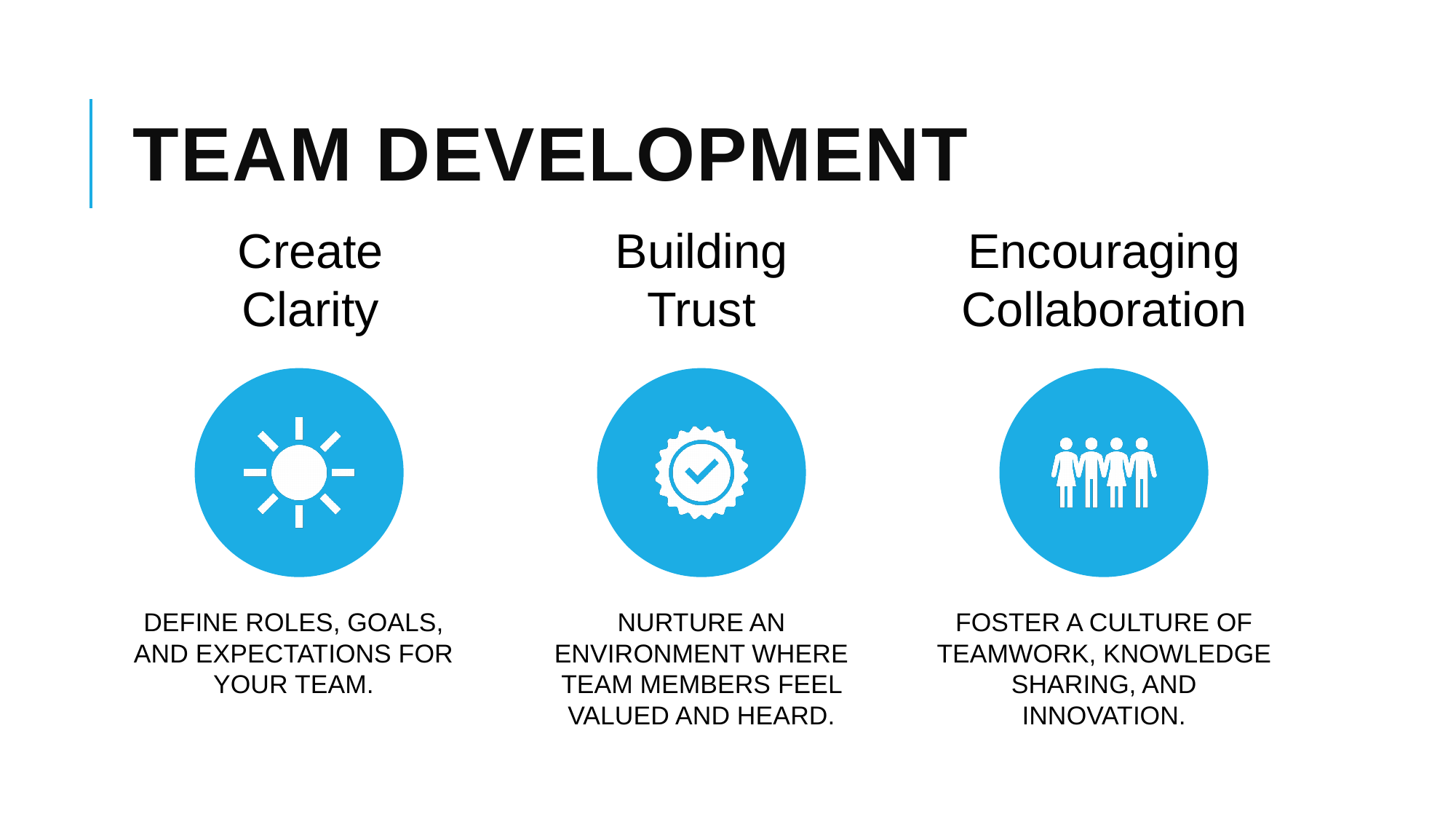

# Team Development
Create
Clarity
Building
Trust
Encouraging Collaboration
Define roles, goals, and expectations for your team.
Nurture an environment where team members feel valued and heard.
Foster a culture of teamwork, knowledge sharing, and innovation.